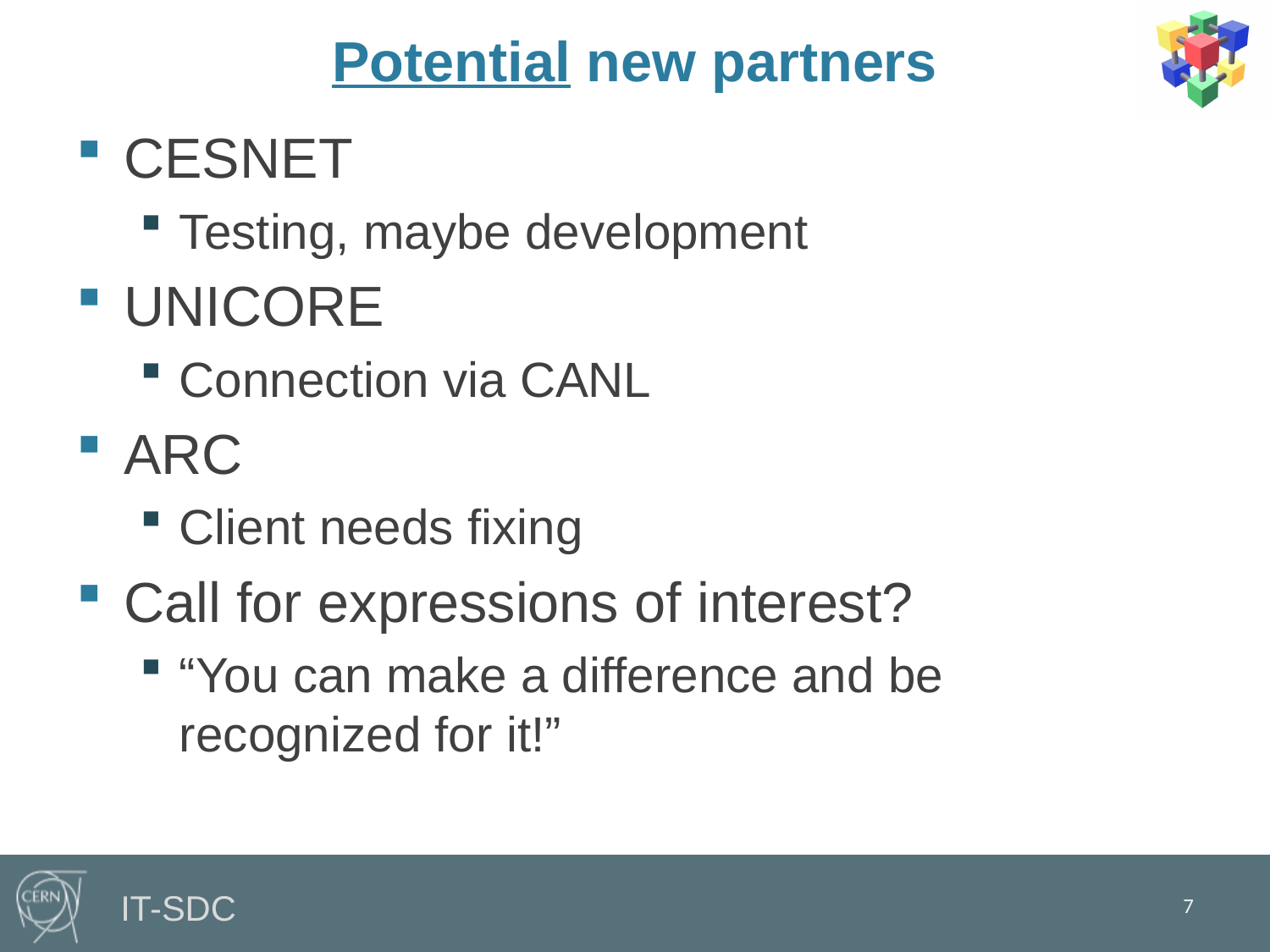

# Potential new partners
CESNET
Testing, maybe development
UNICORE
Connection via CANL
ARC
Client needs fixing
Call for expressions of interest?
“You can make a difference and be recognized for it!”
7